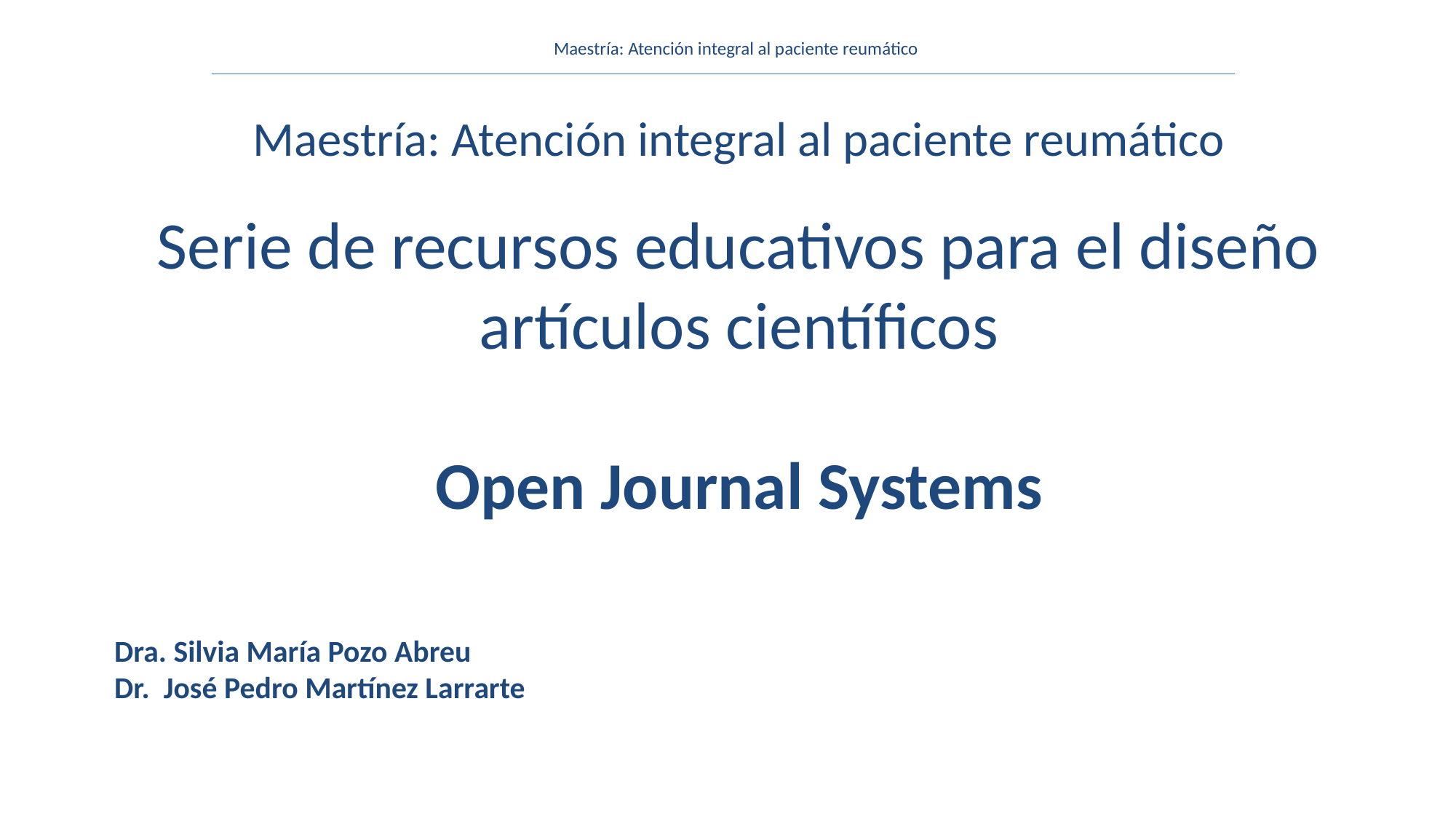

Maestría: Atención integral al paciente reumático
Maestría: Atención integral al paciente reumático

Serie de recursos educativos para el diseño artículos científicos

Open Journal Systems

Dra. Silvia María Pozo Abreu
Dr.  José Pedro Martínez Larrarte